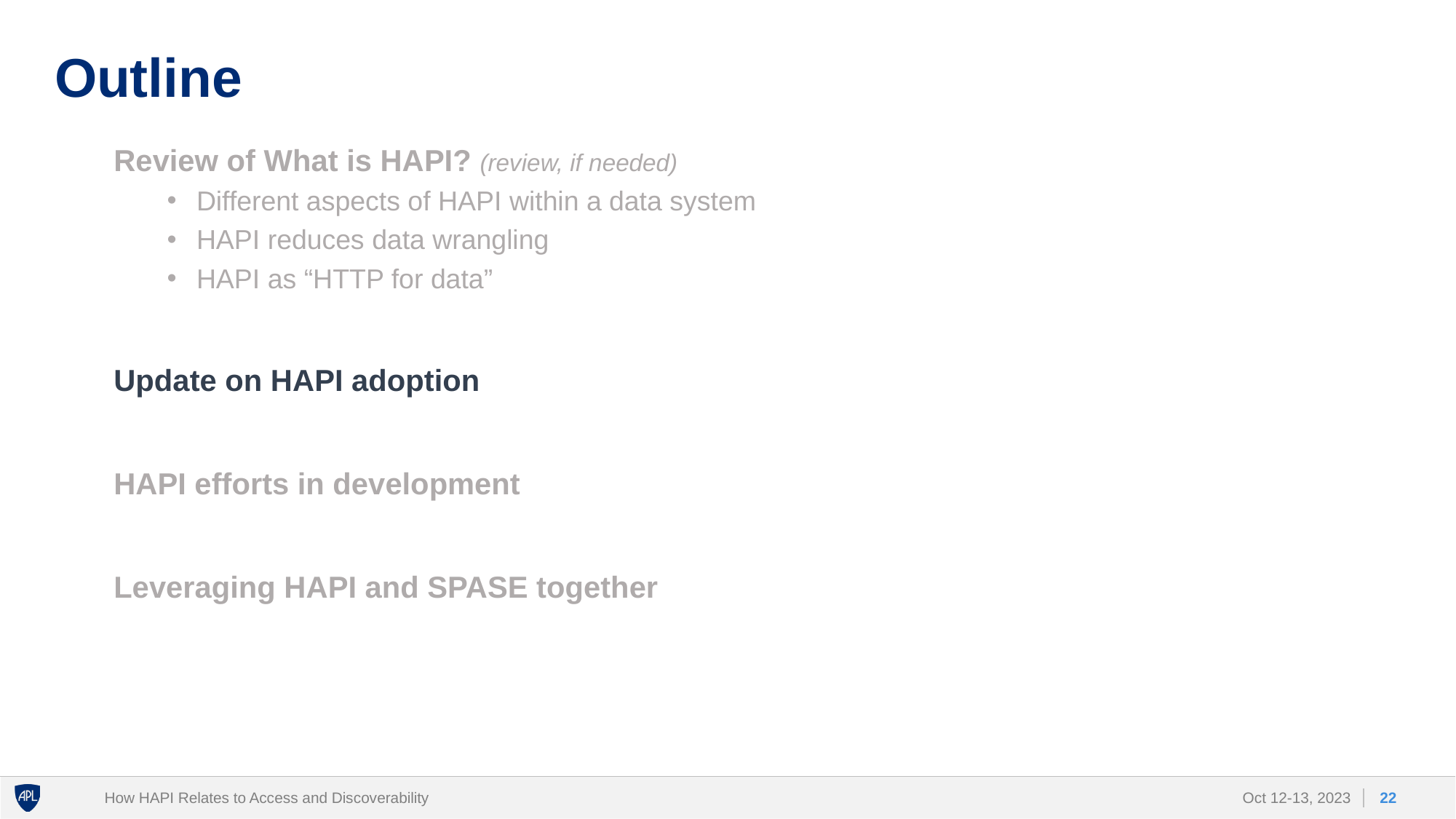

# Outline
Review of What is HAPI? (review, if needed)
Different aspects of HAPI within a data system
HAPI reduces data wrangling
HAPI as “HTTP for data”

Update on HAPI adoption

HAPI efforts in development

Leveraging HAPI and SPASE together
How HAPI Relates to Access and Discoverability
22
Oct 12-13, 2023